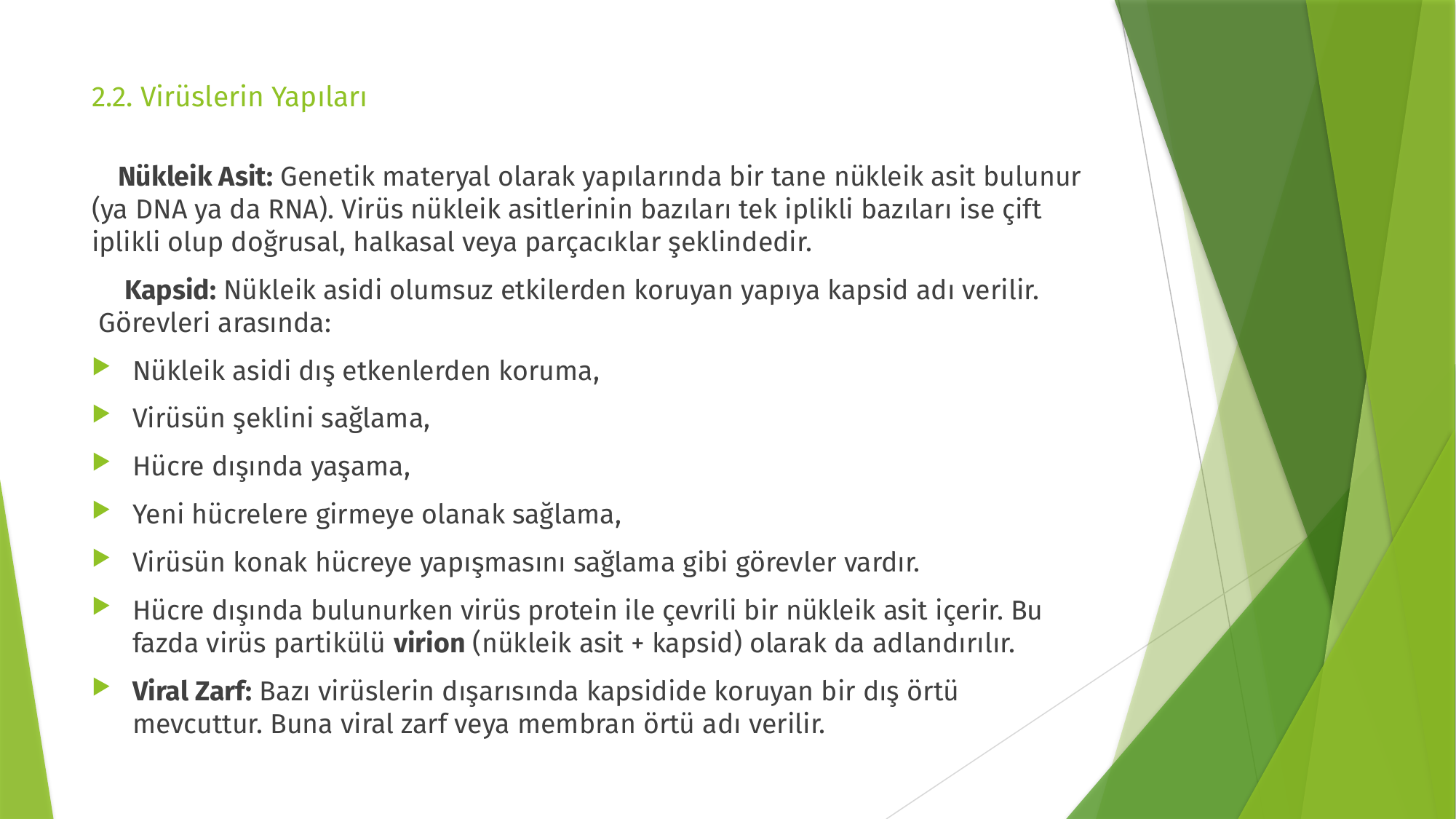

# 2.2. Virüslerin Yapıları
    Nükleik Asit: Genetik materyal olarak yapılarında bir tane nükleik asit bulunur (ya DNA ya da RNA). Virüs nükleik asitlerinin bazıları tek iplikli bazıları ise çift iplikli olup doğrusal, halkasal veya parçacıklar şeklindedir.
     Kapsid: Nükleik asidi olumsuz etkilerden koruyan yapıya kapsid adı verilir.         Görevleri arasında:
Nükleik asidi dış etkenlerden koruma,
Virüsün şeklini sağlama,
Hücre dışında yaşama,
Yeni hücrelere girmeye olanak sağlama,
Virüsün konak hücreye yapışmasını sağlama gibi görevler vardır.
Hücre dışında bulunurken virüs protein ile çevrili bir nükleik asit içerir. Bu fazda virüs partikülü virion (nükleik asit + kapsid) olarak da adlandırılır.
Viral Zarf: Bazı virüslerin dışarısında kapsidide koruyan bir dış örtü mevcuttur. Buna viral zarf veya membran örtü adı verilir.